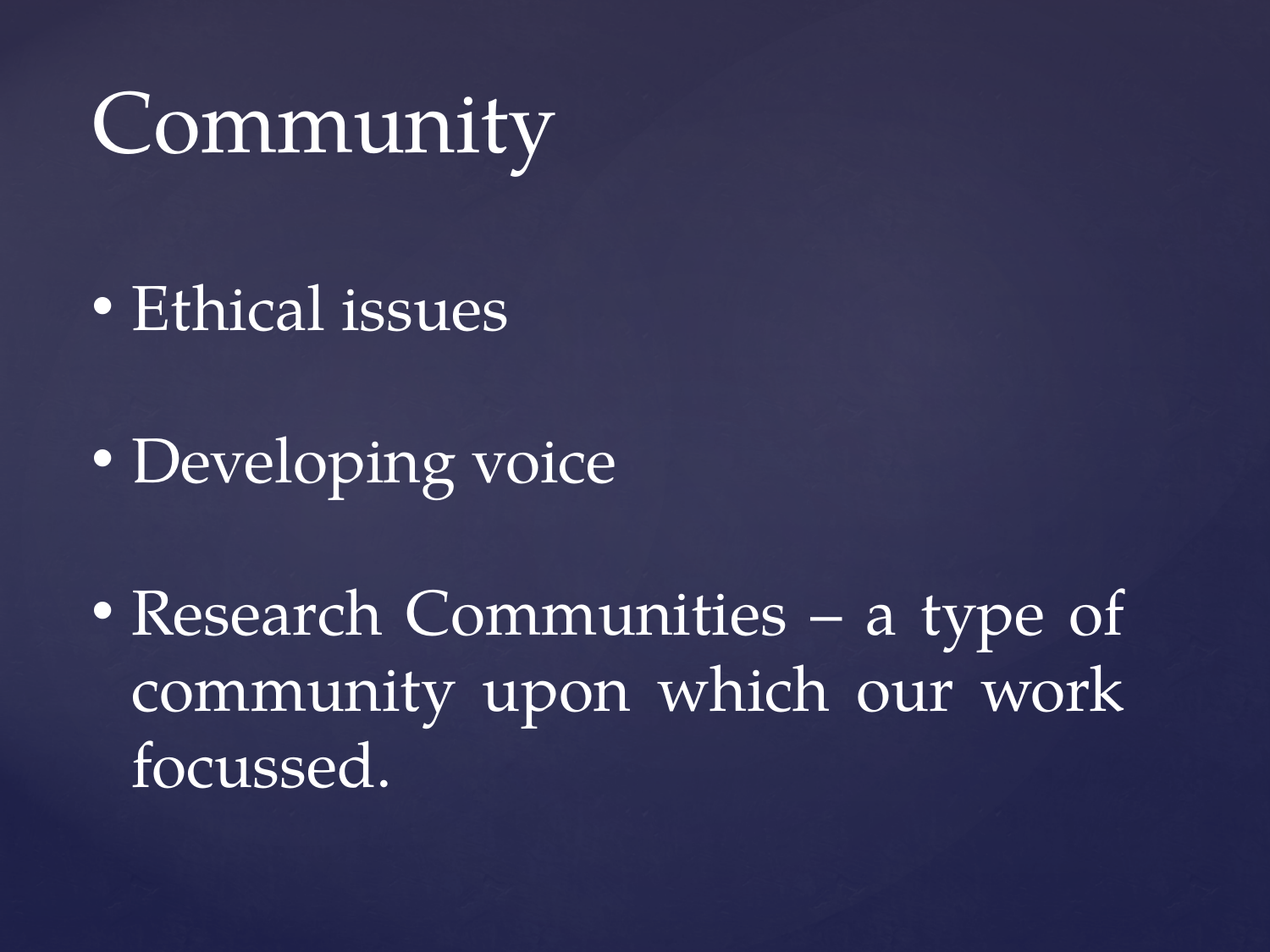

# Community
Ethical issues

Developing voice

Research Communities – a type of community upon which our work focussed.